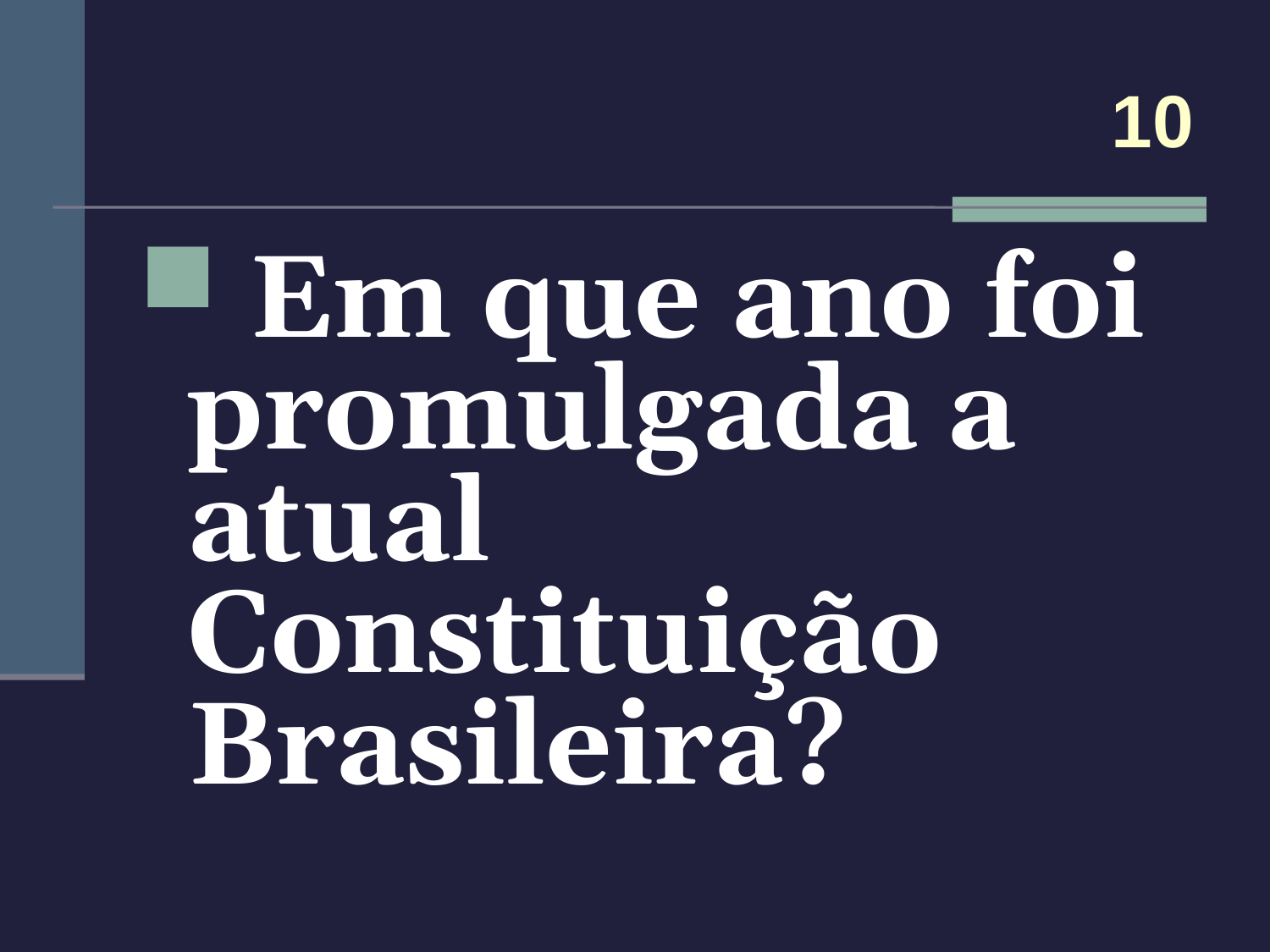

# 10
 Em que ano foi promulgada a atual Constituição Brasileira?